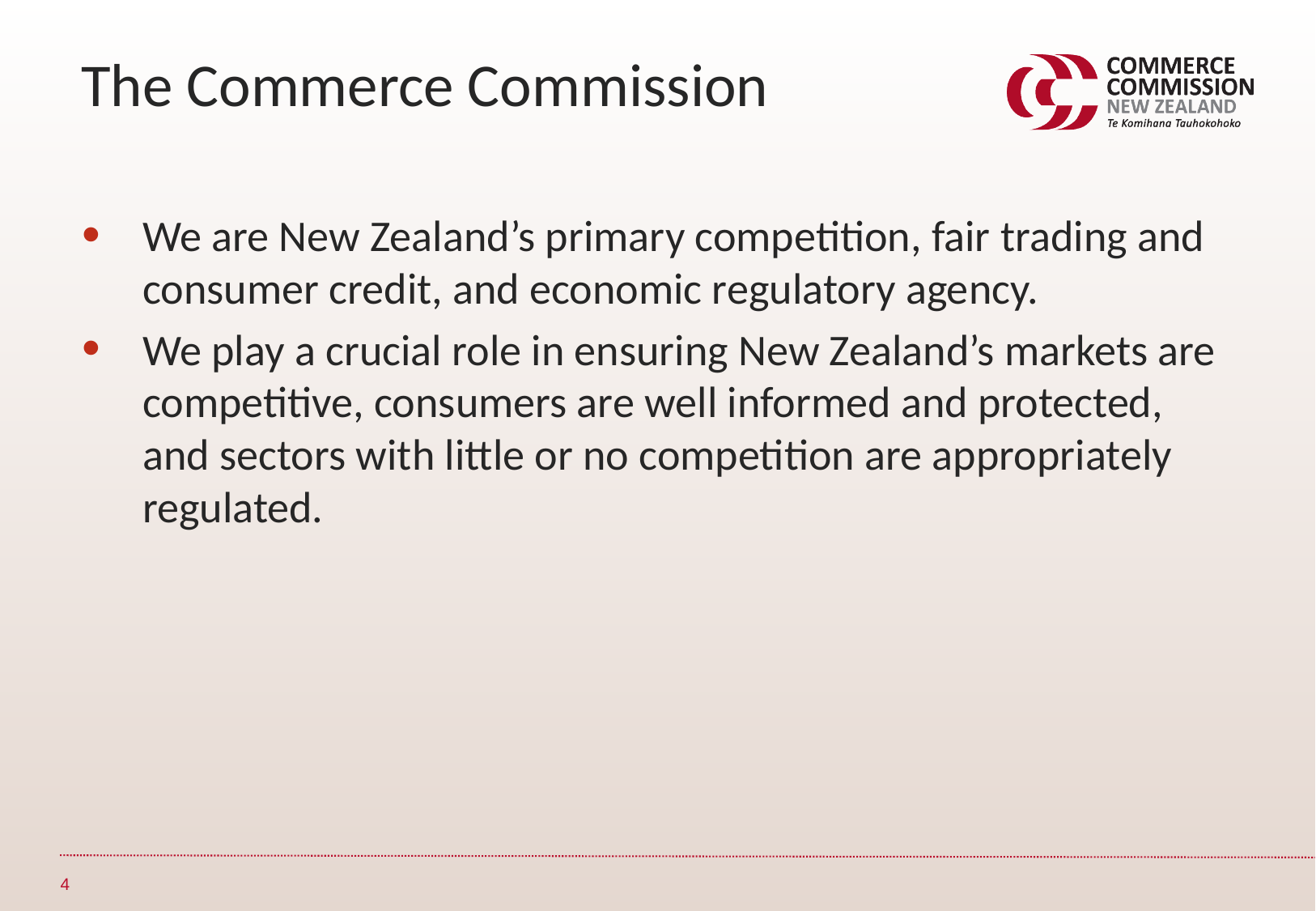

The Commerce Commission
We are New Zealand’s primary competition, fair trading and consumer credit, and economic regulatory agency.
We play a crucial role in ensuring New Zealand’s markets are competitive, consumers are well informed and protected, and sectors with little or no competition are appropriately regulated.
4